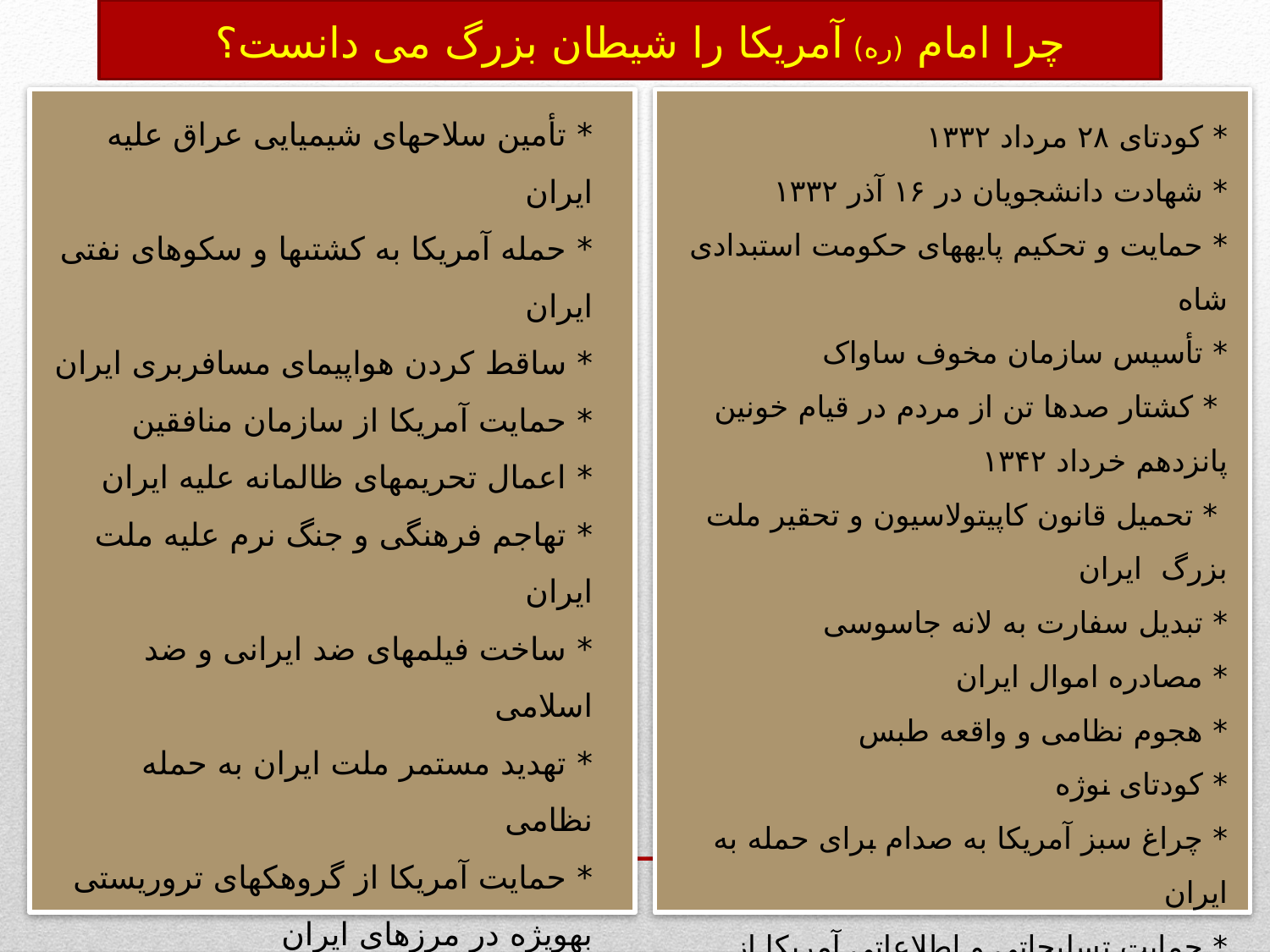

چرا امام (ره) آمریکا را شیطان بزرگ می دانست؟
* کودتاى ۲۸ مرداد ۱۳۳۲
* شهادت دانشجویان در ۱۶ آذر ۱۳۳۲
* حمایت و تحکیم پایه‏هاى حکومت استبدادى شاه‏
* تأسیس سازمان مخوف ساواک‏
 * کشتار صدها تن از مردم در قیام خونین پانزدهم خرداد ۱۳۴۲
 * تحمیل قانون کاپیتولاسیون و تحقیر ملت بزرگ  ایران‏
* تبدیل سفارت به لانه جاسوسى‏
* مصادره اموال ایران‏
* هجوم نظامى و واقعه طبس‏
* کودتاى نوژه‏
* چراغ سبز آمریکا به صدام براى حمله به ایران‏
* حمایت تسلیحاتى و اطلاعاتى آمریکا از صدام در ۸ سال جنگ تحمیلى‏

* تأمین سلاح‏هاى شیمیایى عراق علیه ایران‏
* حمله آمریکا به کشتى‏ها و سکوهاى نفتى ایران‏
* ساقط کردن هواپیماى مسافربرى ایران‏
* حمایت آمریکا از سازمان منافقین‏
* اعمال تحریم‏هاى ظالمانه علیه ایران‏
* تهاجم فرهنگى و جنگ نرم علیه ملت ایران‏
* ساخت فیلم‏هاى ضد ایرانى و ضد اسلامى‏
* تهدید مستمر ملت ایران به حمله نظامى‏
* حمایت آمریکا از گروهک‏هاى تروریستى به‏ویژه در مرزهاى ایران‏
* حمایت آمریکا از هر گونه فتنه و اغتشاش در سالهاى ۸۸، ۸۲، ۷۸
* ترور دانشمندان هسته‏اى ایران‏   و .....